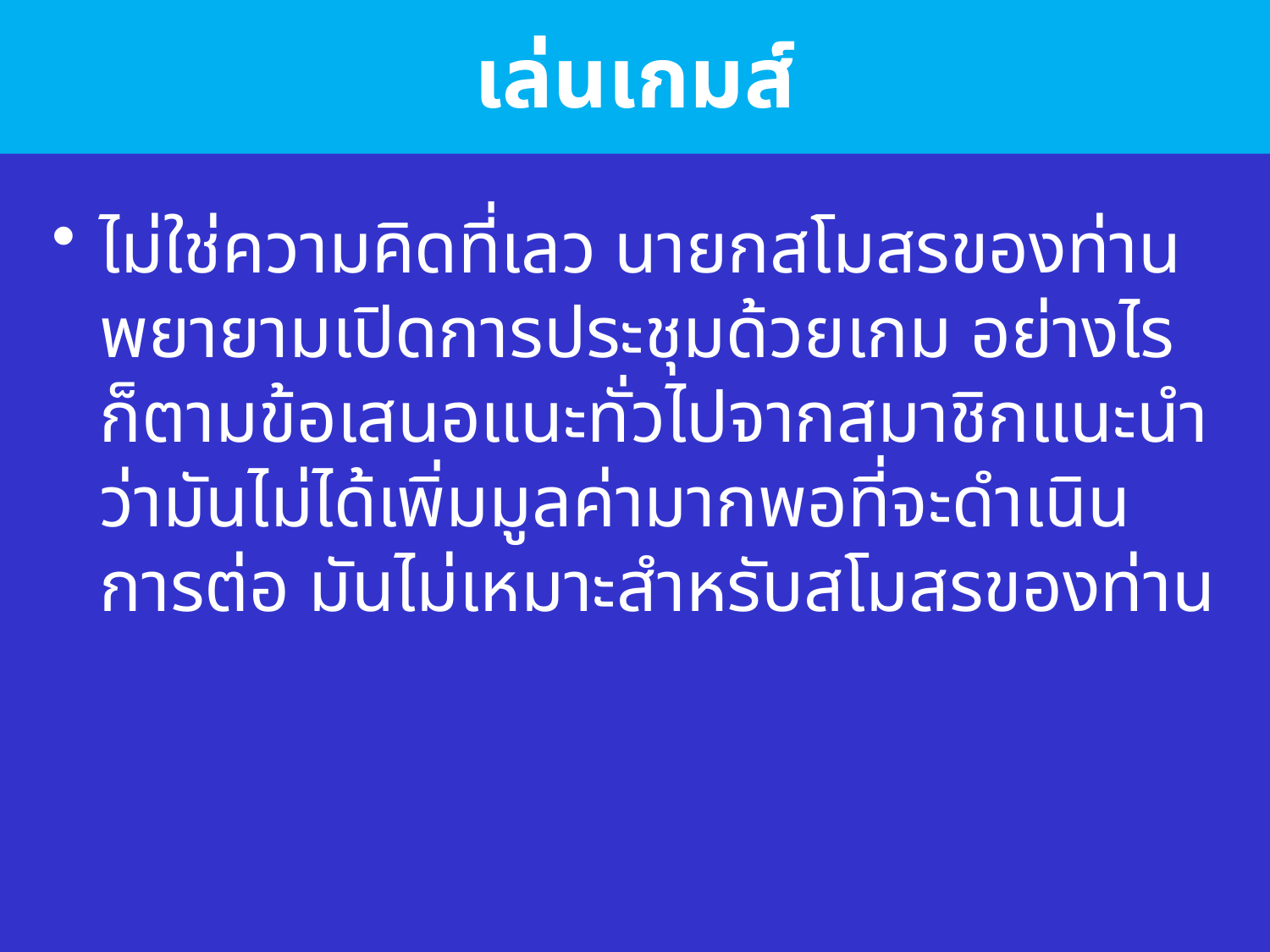

# เล่นเกมส์
ไม่ใช่ความคิดที่เลว นายกสโมสรของท่านพยายามเปิดการประชุมด้วยเกม อย่างไรก็ตามข้อเสนอแนะทั่วไปจากสมาชิกแนะนำว่ามันไม่ได้เพิ่มมูลค่ามากพอที่จะดำเนินการต่อ มันไม่เหมาะสำหรับสโมสรของท่าน